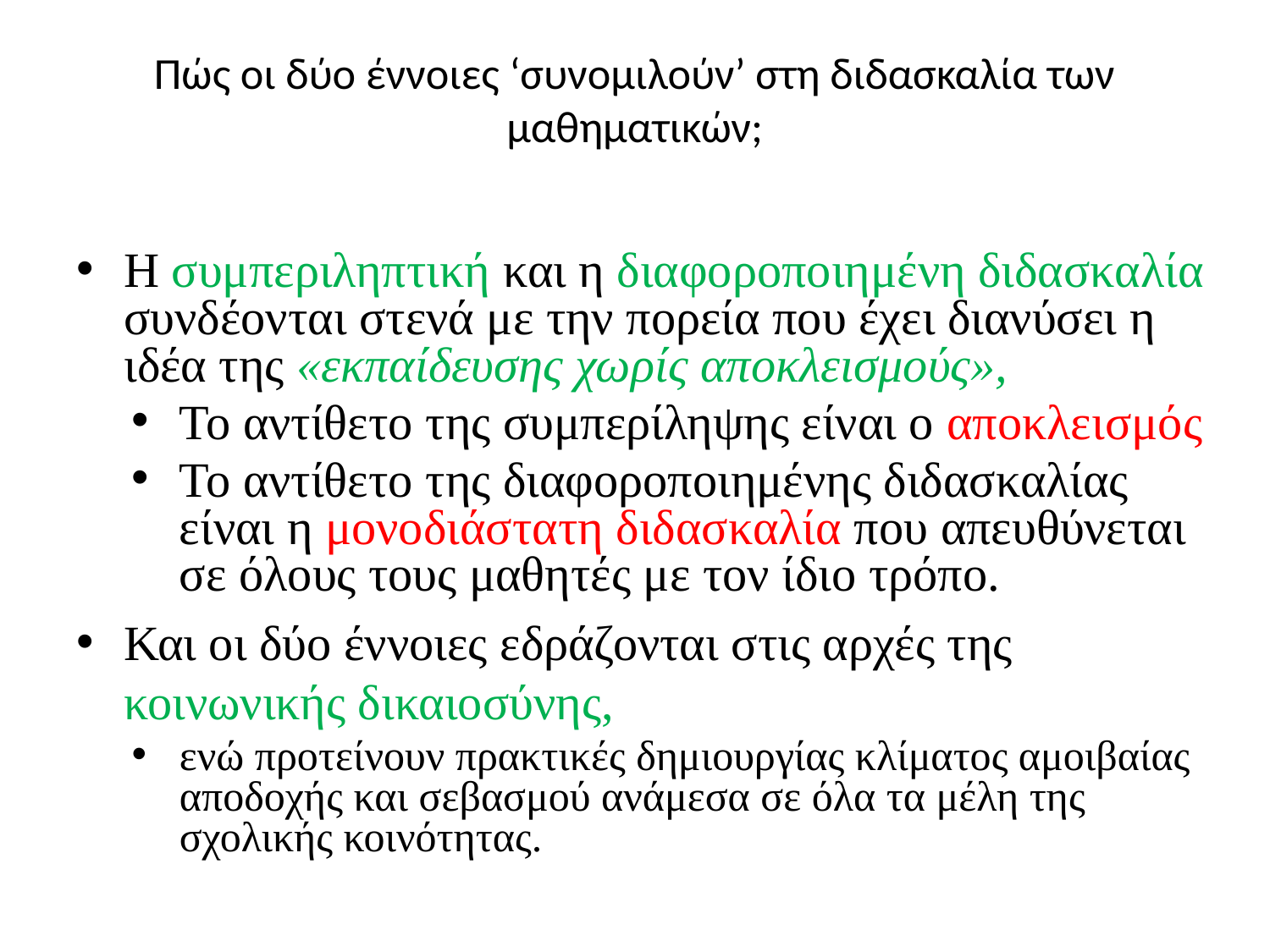

# Πώς οι δύο έννοιες ‘συνομιλούν’ στη διδασκαλία των μαθηματικών;
Η συμπεριληπτική και η διαφοροποιημένη διδασκαλία συνδέονται στενά με την πορεία που έχει διανύσει η ιδέα της «εκπαίδευσης χωρίς αποκλεισμούς»,
Το αντίθετο της συμπερίληψης είναι ο αποκλεισμός
Το αντίθετο της διαφοροποιημένης διδασκαλίας είναι η μονοδιάστατη διδασκαλία που απευθύνεται σε όλους τους μαθητές με τον ίδιο τρόπο.
Και οι δύο έννοιες εδράζονται στις αρχές της κοινωνικής δικαιοσύνης,
ενώ προτείνουν πρακτικές δημιουργίας κλίματος αμοιβαίας αποδοχής και σεβασμού ανάμεσα σε όλα τα μέλη της σχολικής κοινότητας.